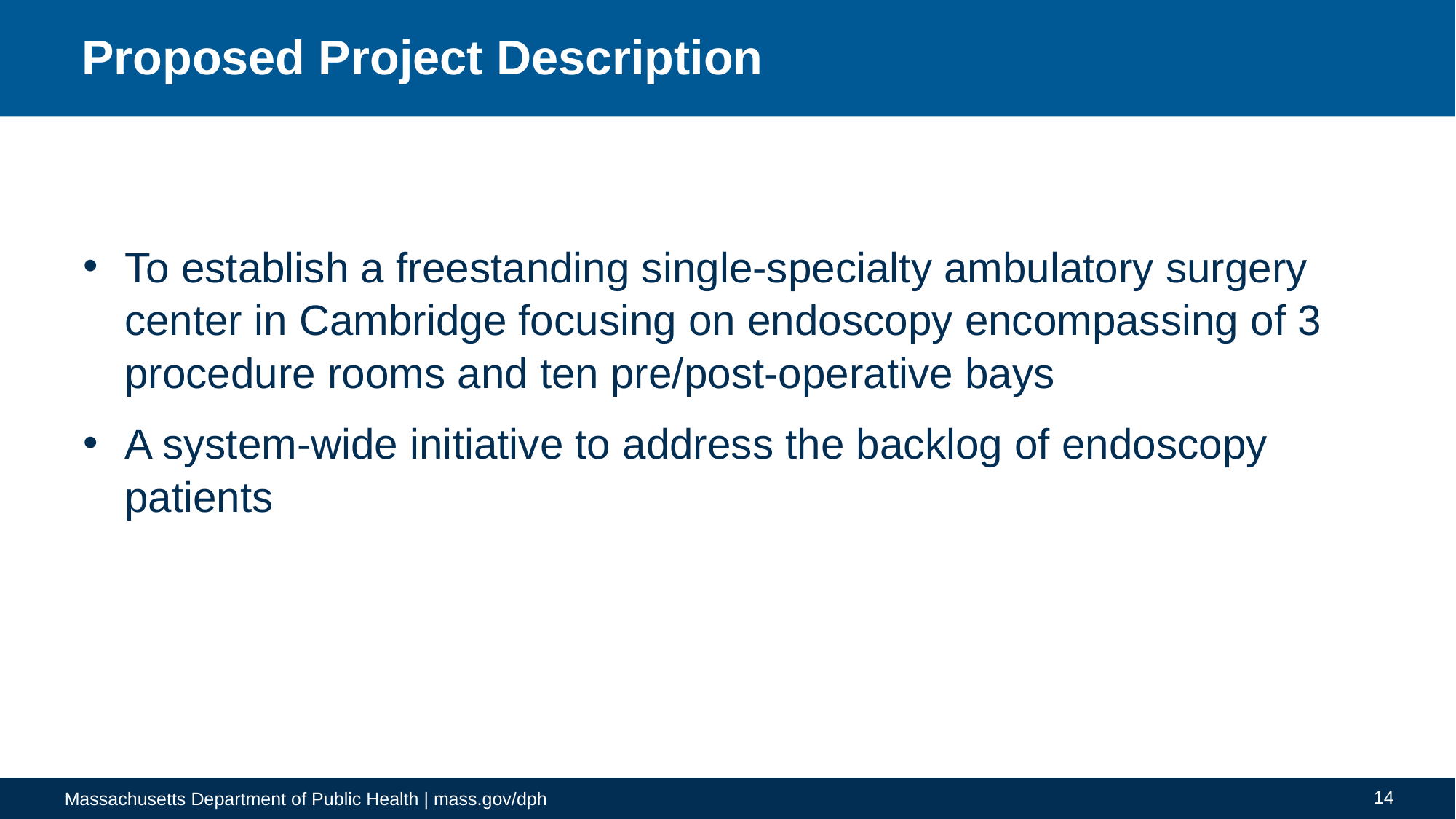

# Proposed Project Description

To establish a freestanding single-specialty ambulatory surgery center in Cambridge focusing on endoscopy encompassing of 3 procedure rooms and ten pre/post-operative bays
A system-wide initiative to address the backlog of endoscopy patients

14